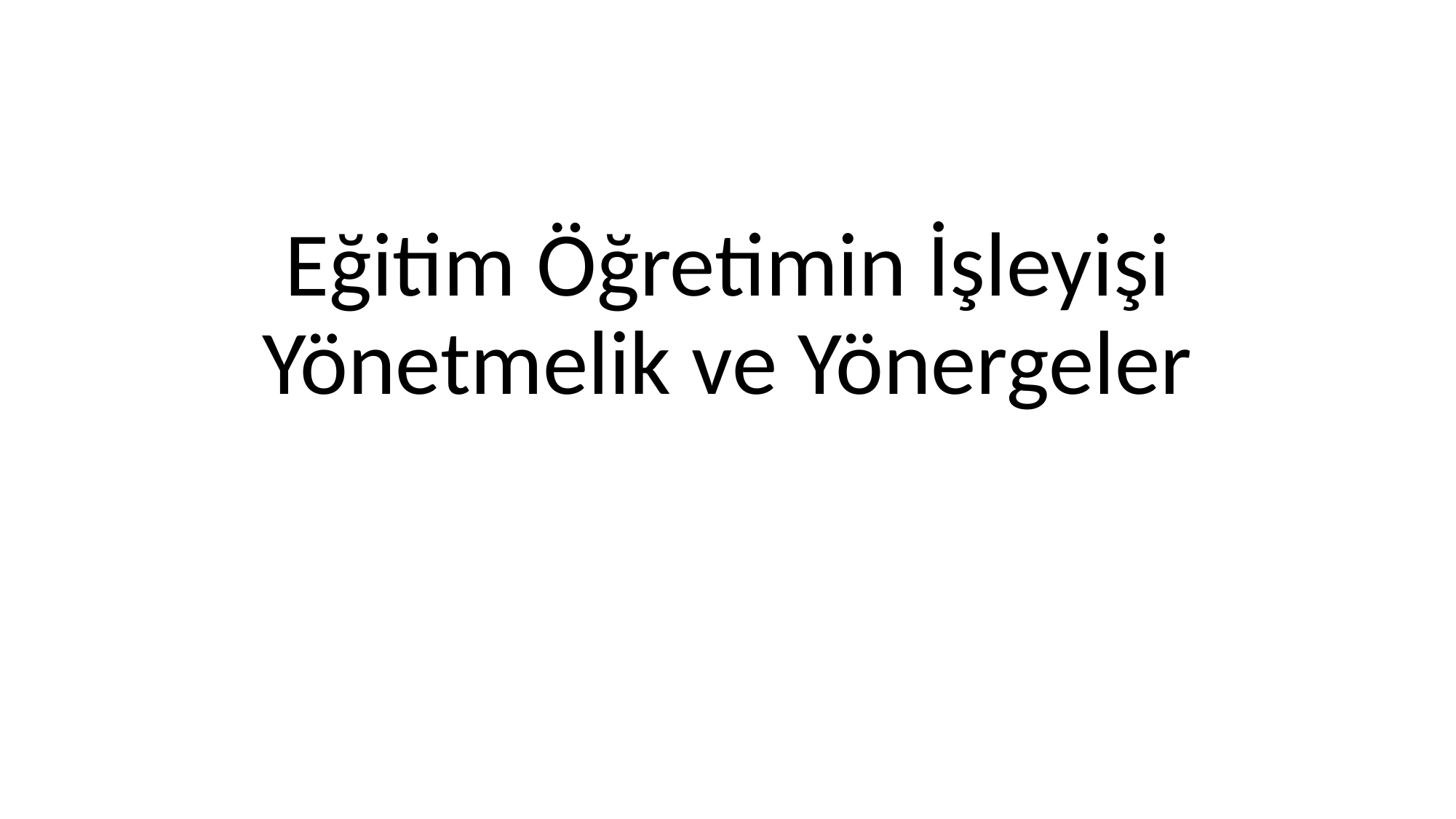

# Eğitim Öğretimin İşleyişi Yönetmelik ve Yönergeler